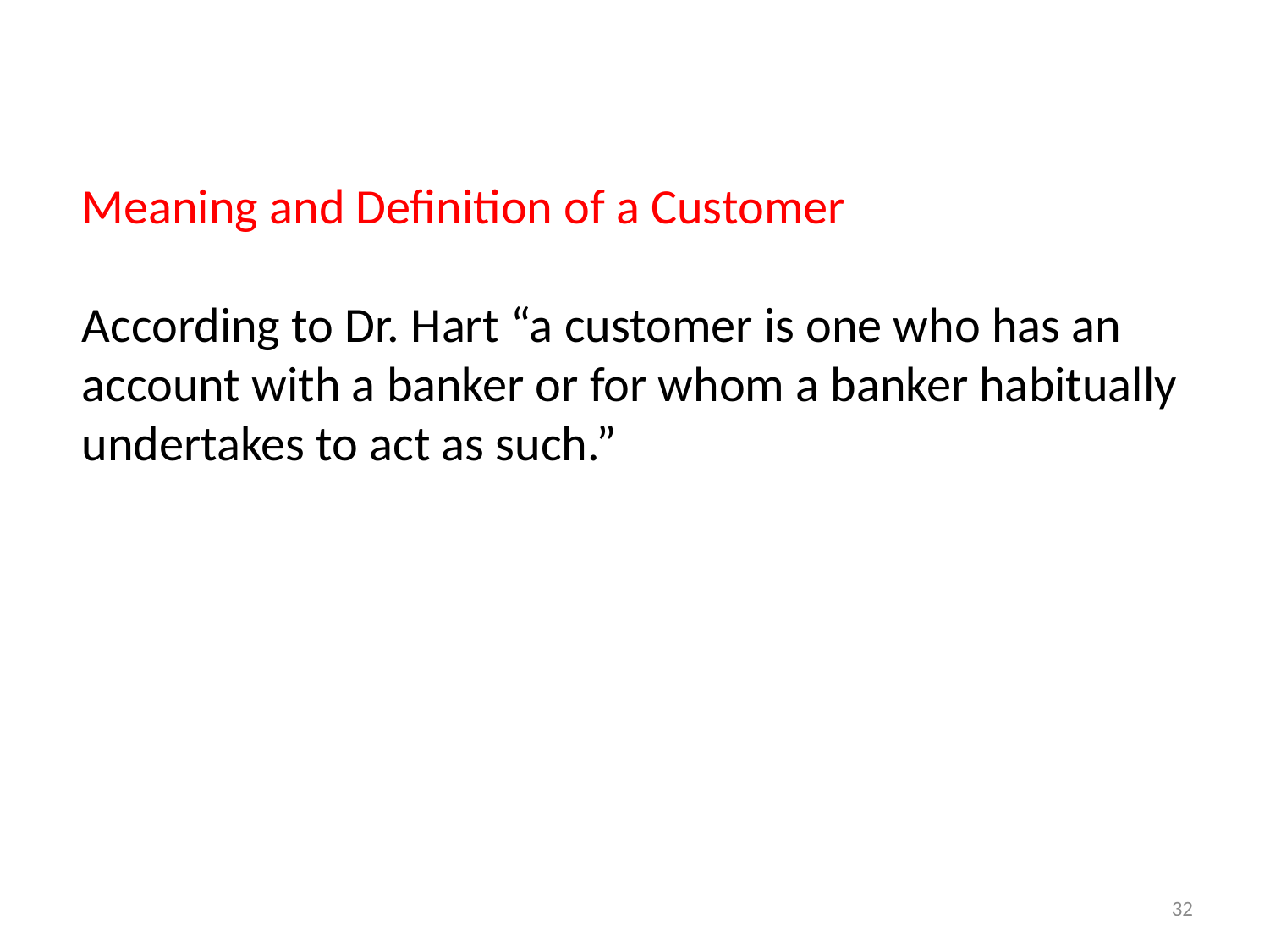

Meaning and Definition of a Customer

According to Dr. Hart “a customer is one who has an account with a banker or for whom a banker habitually undertakes to act as such.”
32